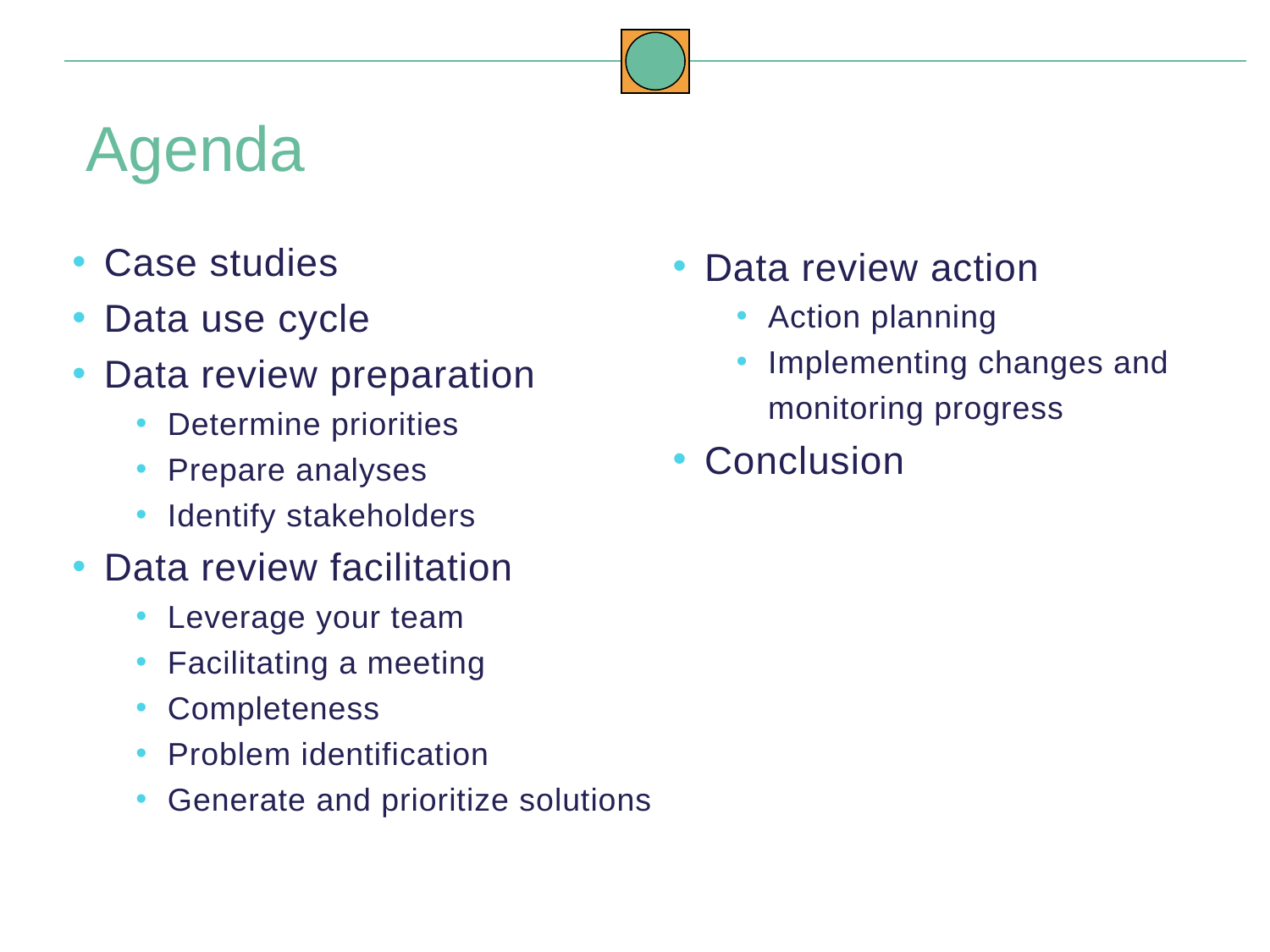

Agenda

Case studies
Data use cycle
Data review preparation
Determine priorities
Prepare analyses
Identify stakeholders
Data review facilitation
Leverage your team
Facilitating a meeting
Completeness
Problem identification
Generate and prioritize solutions

Data review action
Action planning
Implementing changes and monitoring progress
Conclusion